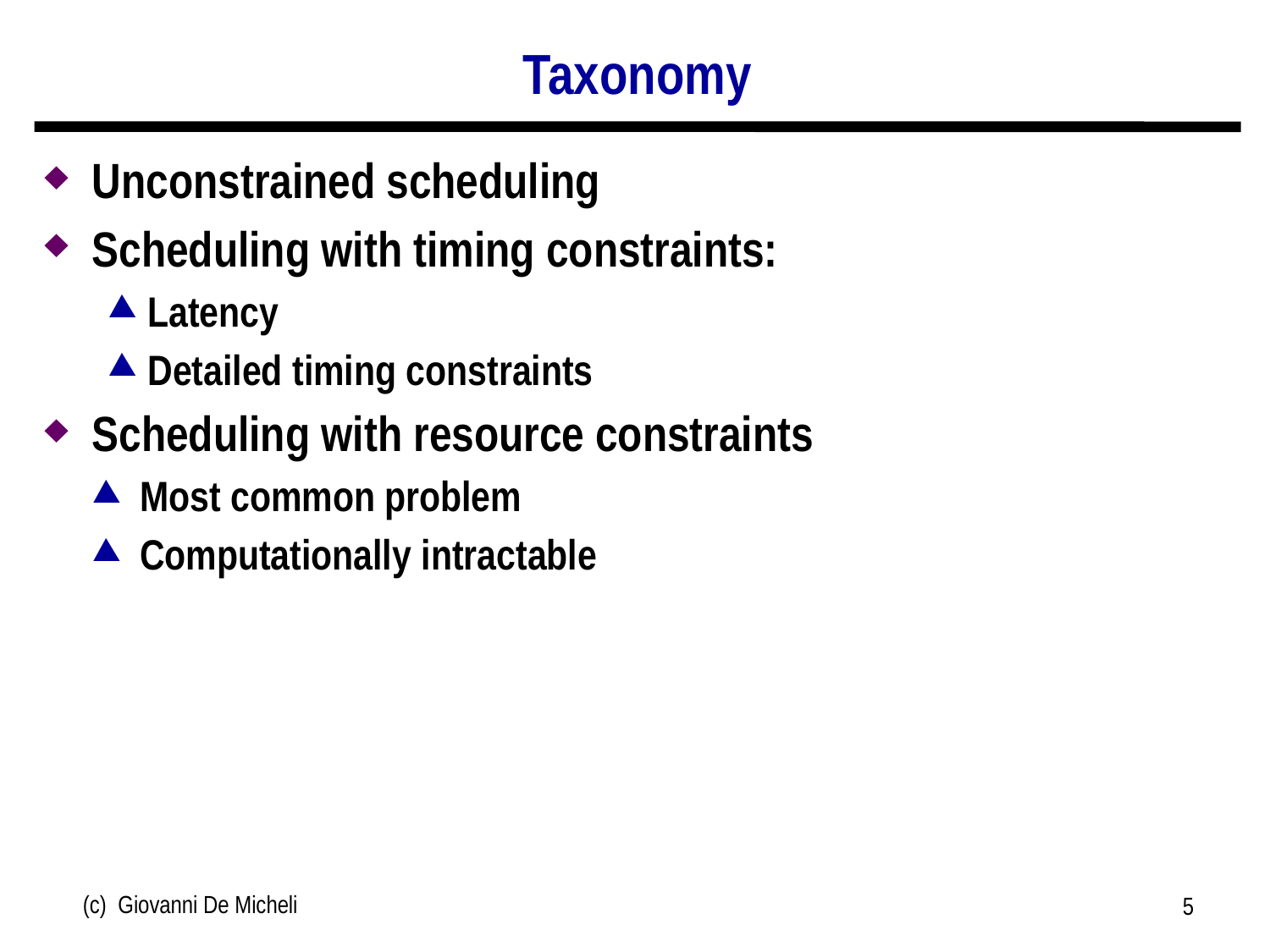

# Taxonomy
Unconstrained scheduling
Scheduling with timing constraints:
Latency
Detailed timing constraints
Scheduling with resource constraints
Most common problem
Computationally intractable

(c)  Giovanni De Micheli
5